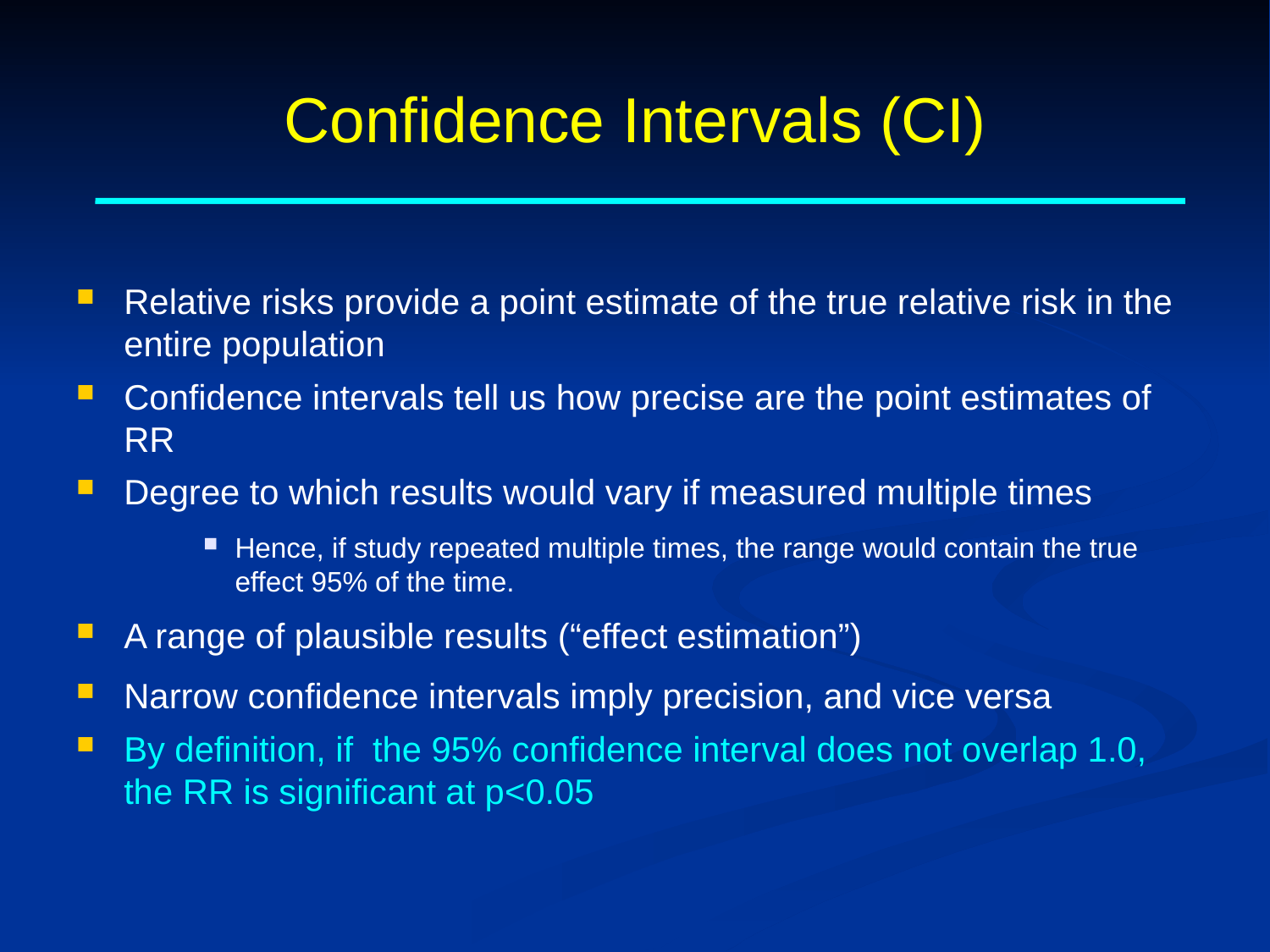

# Confidence Intervals (CI)
Relative risks provide a point estimate of the true relative risk in the entire population
Confidence intervals tell us how precise are the point estimates of RR
Degree to which results would vary if measured multiple times
Hence, if study repeated multiple times, the range would contain the true effect 95% of the time.
A range of plausible results (“effect estimation”)
Narrow confidence intervals imply precision, and vice versa
By definition, if  the 95% confidence interval does not overlap 1.0, the RR is significant at p<0.05